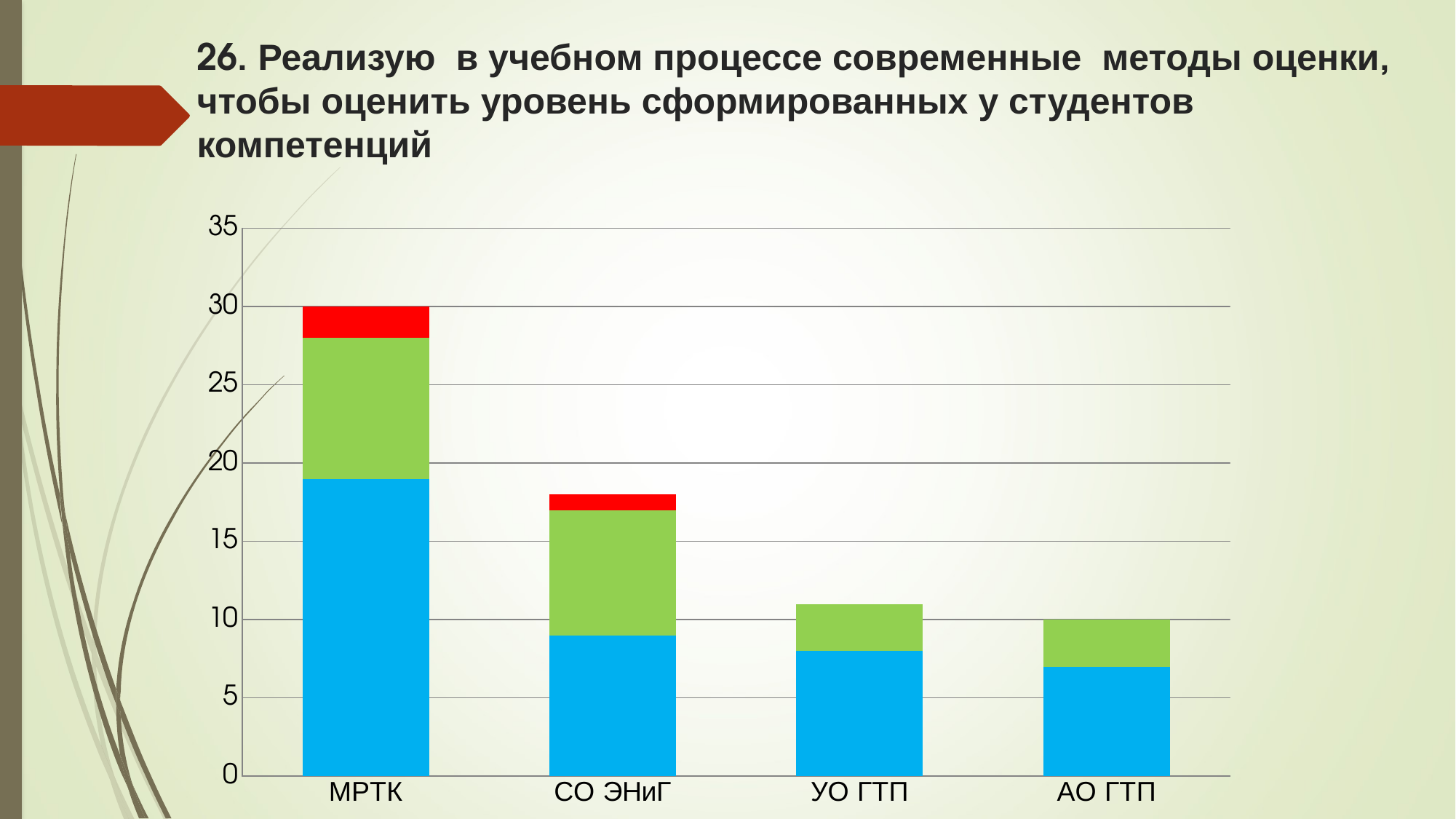

# 26. Реализую  в учебном процессе современные  методы оценки, чтобы оценить уровень сформированных у студентов   компетенций

### Chart

| Category | Да | Нет | Скорее да, чем нет | Скорее нет, чем да |
|---|---|---|---|---|
| МРТК | 19.0 | 0.0 | 9.0 | 2.0 |
| СО ЭНиГ | 9.0 | 0.0 | 8.0 | 1.0 |
| УО ГТП | 8.0 | 0.0 | 3.0 | 0.0 |
| АО ГТП | 7.0 | 0.0 | 3.0 | 0.0 |